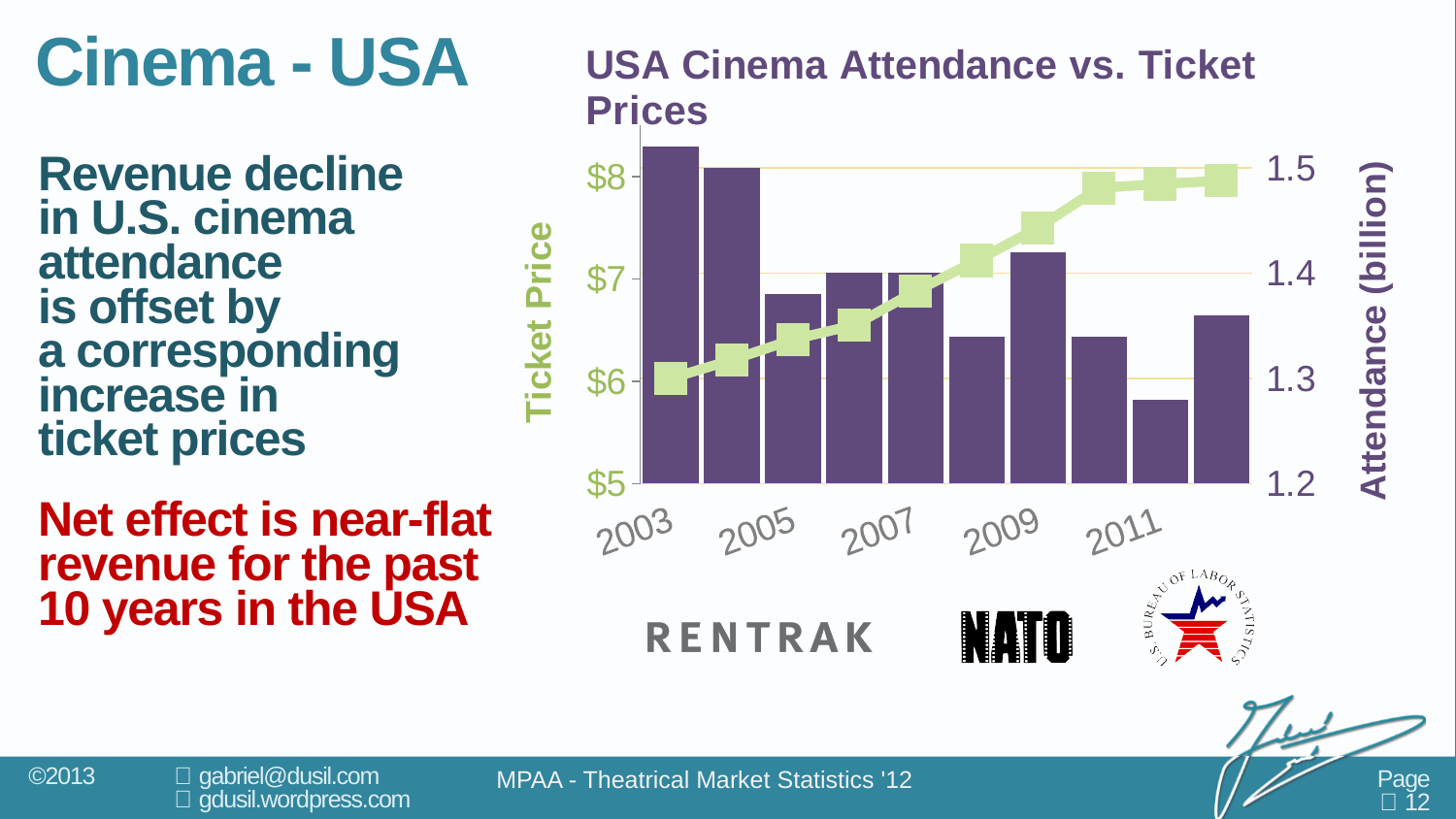

### Chart

| Category | U.S./Can. Admissions (billions) | AverageTicket Price |
|---|---|---|
| 2003 | 1.52 | 6.03 |
| 2004 | 1.5 | 6.21 |
| 2005 | 1.38 | 6.41 |
| 2006 | 1.4 | 6.55 |
| 2007 | 1.4 | 6.88 |
| 2008 | 1.34 | 7.18 |
| 2009 | 1.42 | 7.5 |
| 2010 | 1.34 | 7.89 |
| 2011 | 1.28 | 7.93 |
| 2012 | 1.36 | 7.96 |
# Cinema - USA
Revenue decline
in U.S. cinema
attendance
is offset by
a corresponding
increase in
ticket prices
Net effect is near-flat
revenue for the past
10 years in the USA
MPAA - Theatrical Market Statistics '12